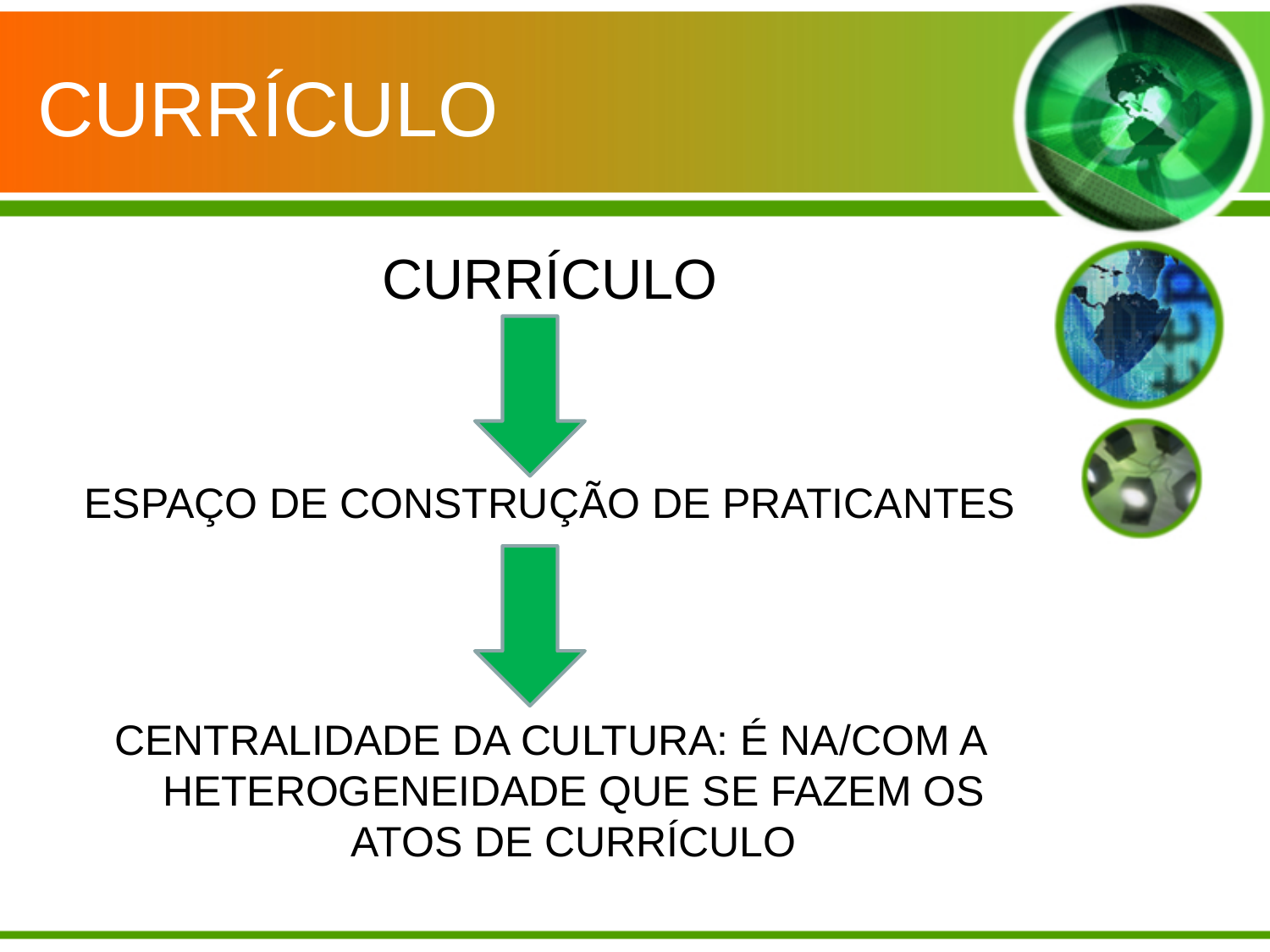

# CURRÍCULO
CURRÍCULO

ESPAÇO DE CONSTRUÇÃO DE PRATICANTES

CENTRALIDADE DA CULTURA: É NA/COM A HETEROGENEIDADE QUE SE FAZEM OS ATOS DE CURRÍCULO